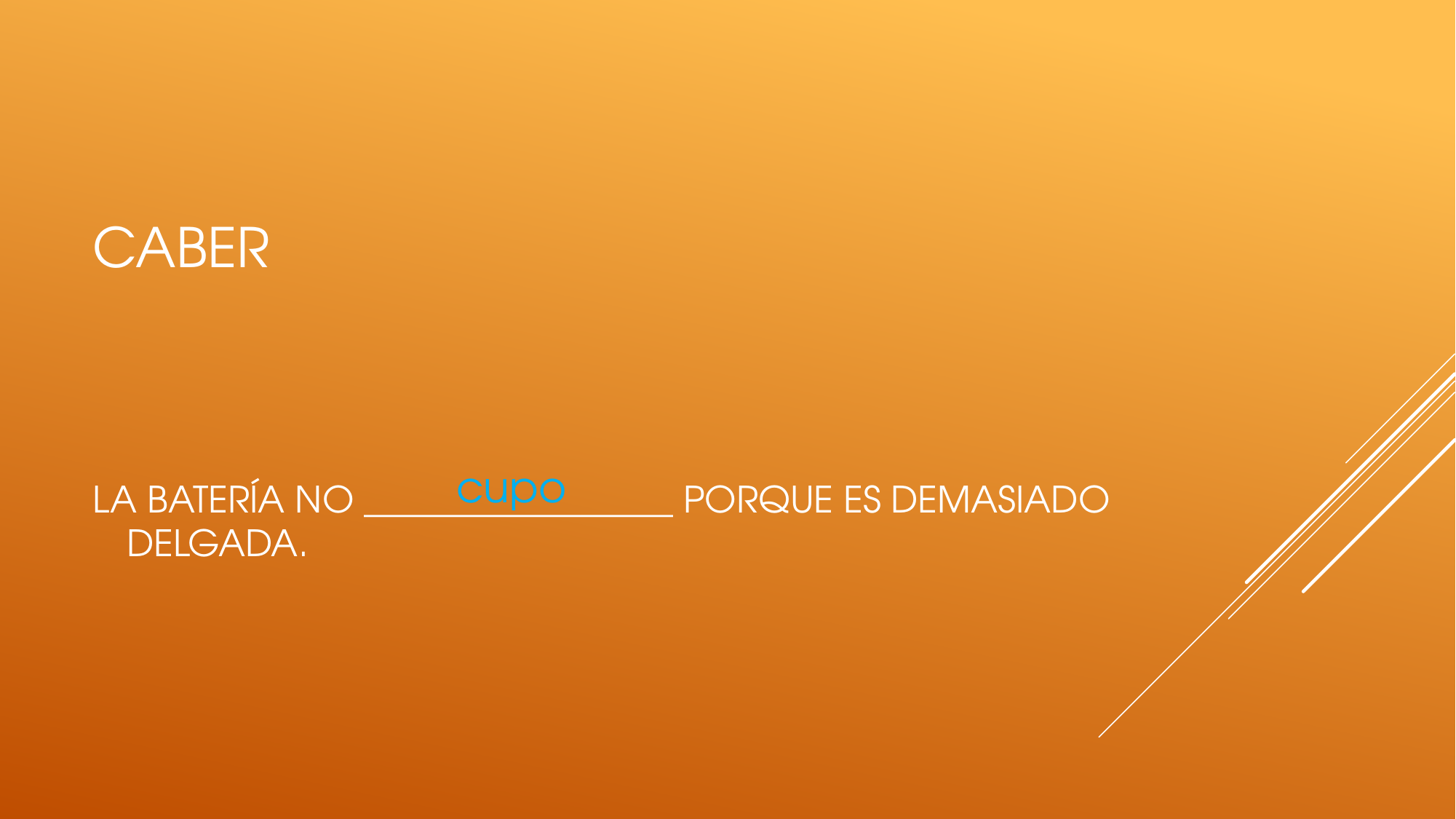

# caber
cupo
La batería no _________________ porque es demasiado delgada.